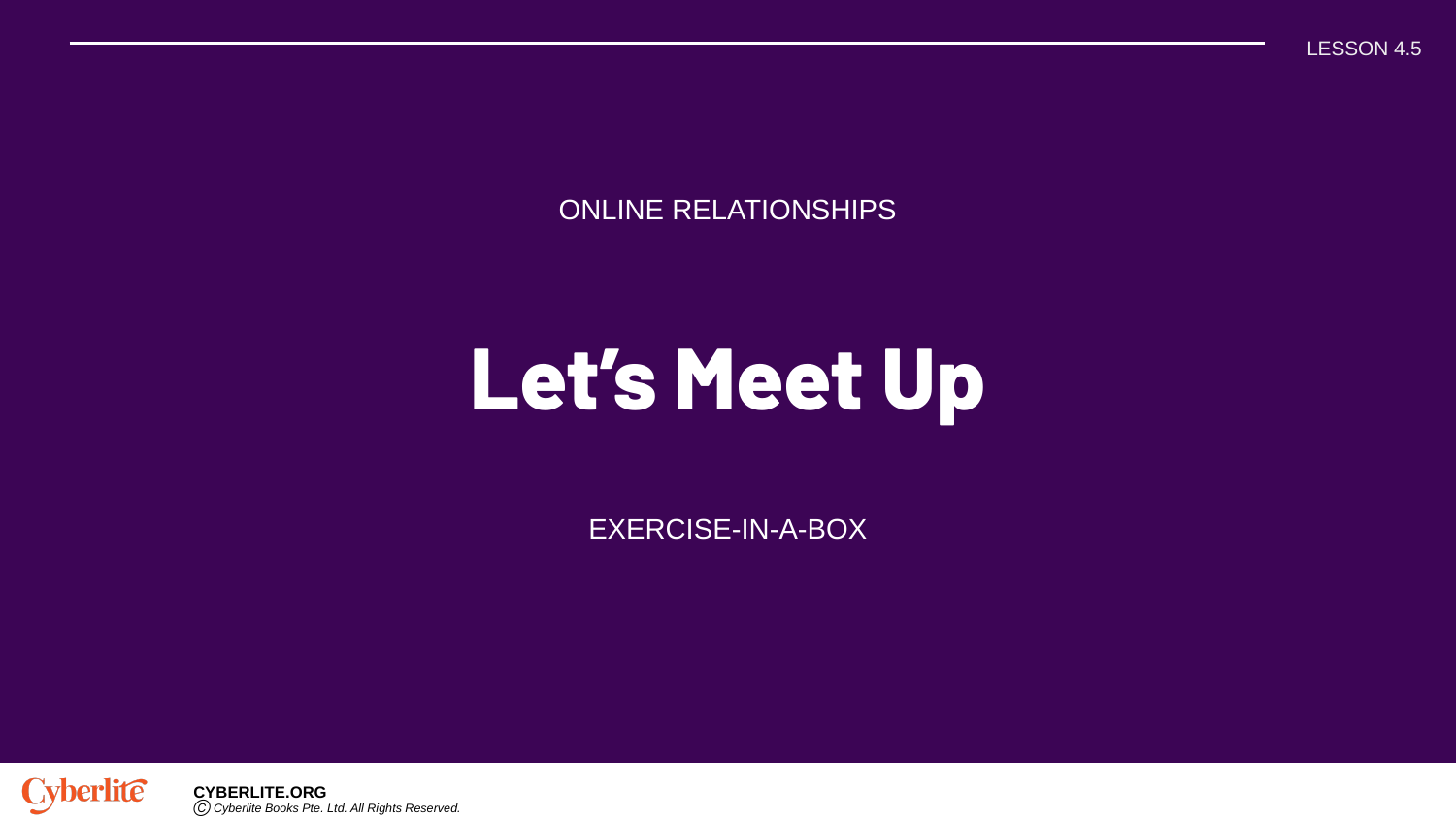

LESSON 4.5
# Let’s Meet Up
ONLINE RELATIONSHIPS
EXERCISE-IN-A-BOX